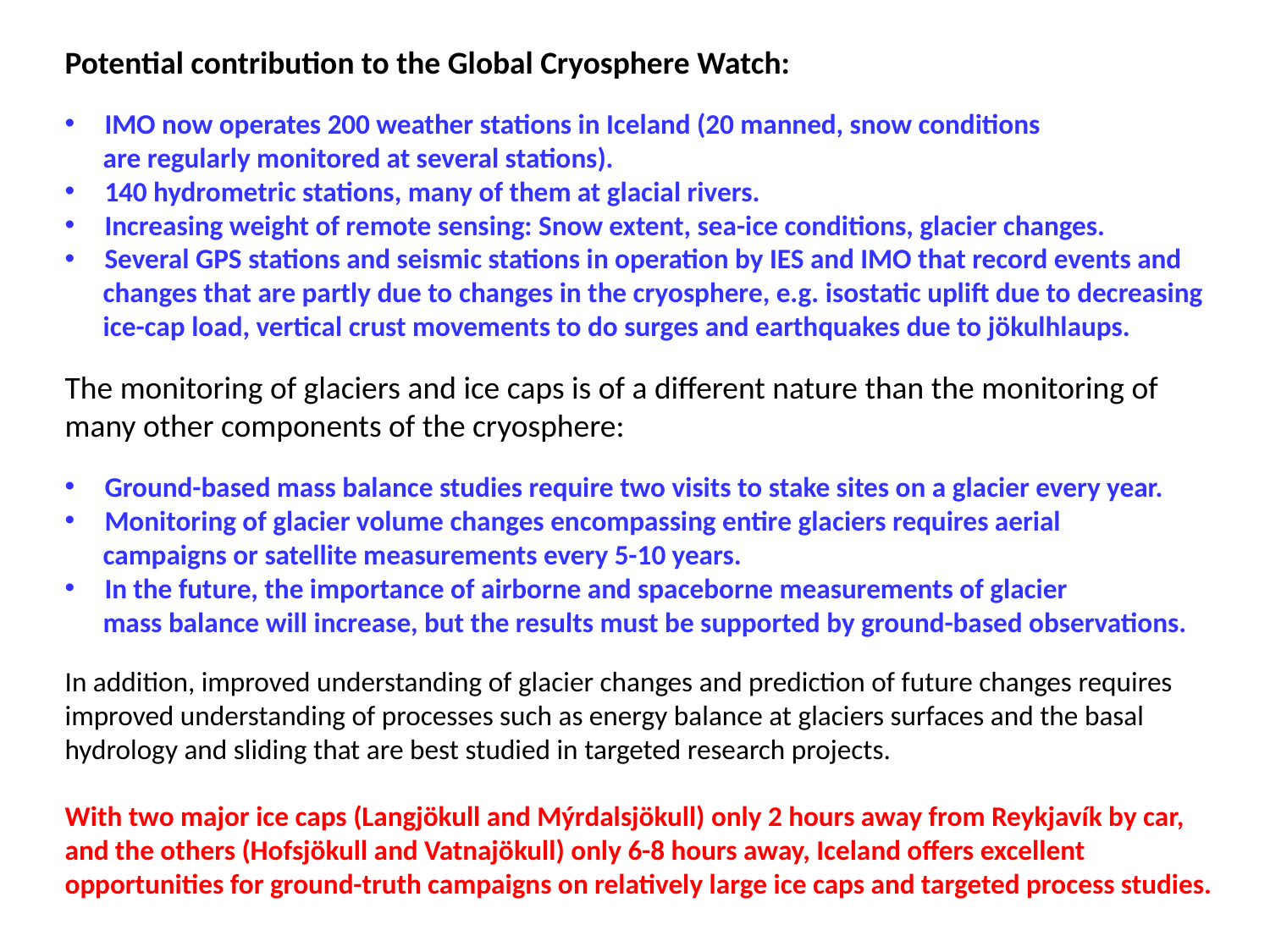

Potential contribution to the Global Cryosphere Watch:

IMO now operates 200 weather stations in Iceland (20 manned, snow conditions
      are regularly monitored at several stations).
140 hydrometric stations, many of them at glacial rivers.
Increasing weight of remote sensing: Snow extent, sea-ice conditions, glacier changes.
Several GPS stations and seismic stations in operation by IES and IMO that record events and
      changes that are partly due to changes in the cryosphere, e.g. isostatic uplift due to decreasing
      ice-cap load, vertical crust movements to do surges and earthquakes due to jökulhlaups.

The monitoring of glaciers and ice caps is of a different nature than the monitoring of
many other components of the cryosphere:

Ground-based mass balance studies require two visits to stake sites on a glacier every year.
Monitoring of glacier volume changes encompassing entire glaciers requires aerial
      campaigns or satellite measurements every 5-10 years.
In the future, the importance of airborne and spaceborne measurements of glacier
      mass balance will increase, but the results must be supported by ground-based observations.

In addition, improved understanding of glacier changes and prediction of future changes requires
improved understanding of processes such as energy balance at glaciers surfaces and the basal
hydrology and sliding that are best studied in targeted research projects.

With two major ice caps (Langjökull and Mýrdalsjökull) only 2 hours away from Reykjavík by car,
and the others (Hofsjökull and Vatnajökull) only 6-8 hours away, Iceland offers excellent
opportunities for ground-truth campaigns on relatively large ice caps and targeted process studies.